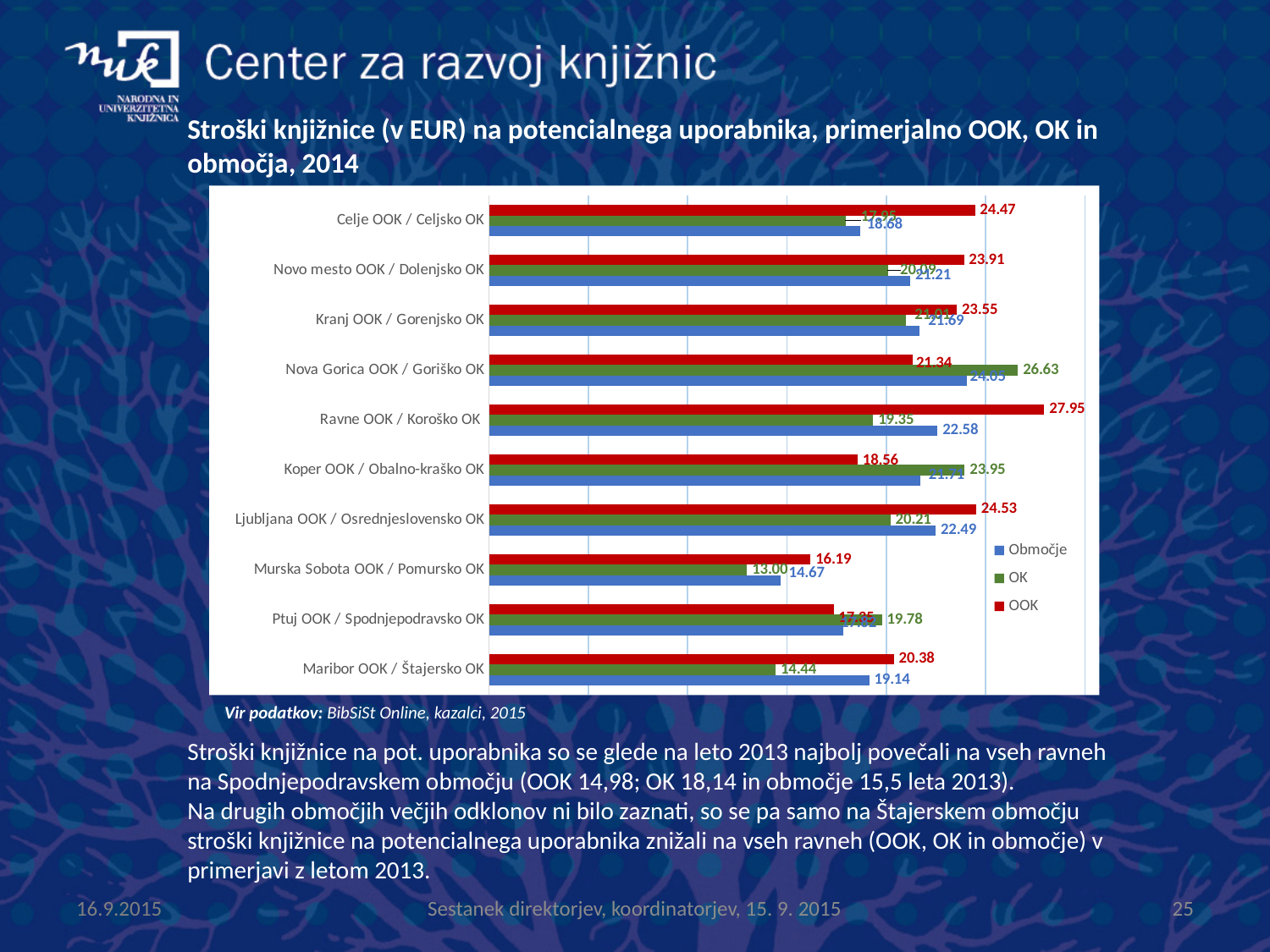

Stroški knjižnice (v EUR) na potencialnega uporabnika, primerjalno OOK, OK in območja, 2014

### Chart

| Category | OOK | OK | Območje |
|---|---|---|---|
| Celje OOK / Celjsko OK | 24.47 | 17.94545454545455 | 18.68 |
| Novo mesto OOK / Dolenjsko OK | 23.91 | 20.08625 | 21.21 |
| Kranj OOK / Gorenjsko OK | 23.55 | 21.005 | 21.69 |
| Nova Gorica OOK / Goriško OK | 21.34 | 26.633333333333336 | 24.05 |
| Ravne OOK / Koroško OK  | 27.95 | 19.346666666666668 | 22.58 |
| Koper OOK / Obalno-kraško OK | 18.56 | 23.948 | 21.71 |
| Ljubljana OOK / Osrednjeslovensko OK | 24.53 | 20.21375 | 22.49 |
| Murska Sobota OOK / Pomursko OK | 16.19 | 12.996666666666664 | 14.67 |
| Ptuj OOK / Spodnjepodravsko OK | 17.35 | 19.78 | 17.82 |
| Maribor OOK / Štajersko OK | 20.38 | 14.435 | 19.14 |
Vir podatkov: BibSiSt Online, kazalci, 2015
Stroški knjižnice na pot. uporabnika so se glede na leto 2013 najbolj povečali na vseh ravneh na Spodnjepodravskem območju (OOK 14,98; OK 18,14 in območje 15,5 leta 2013).
Na drugih območjih večjih odklonov ni bilo zaznati, so se pa samo na Štajerskem območju stroški knjižnice na potencialnega uporabnika znižali na vseh ravneh (OOK, OK in območje) v primerjavi z letom 2013.
16.9.2015
25
Sestanek direktorjev, koordinatorjev, 15. 9. 2015